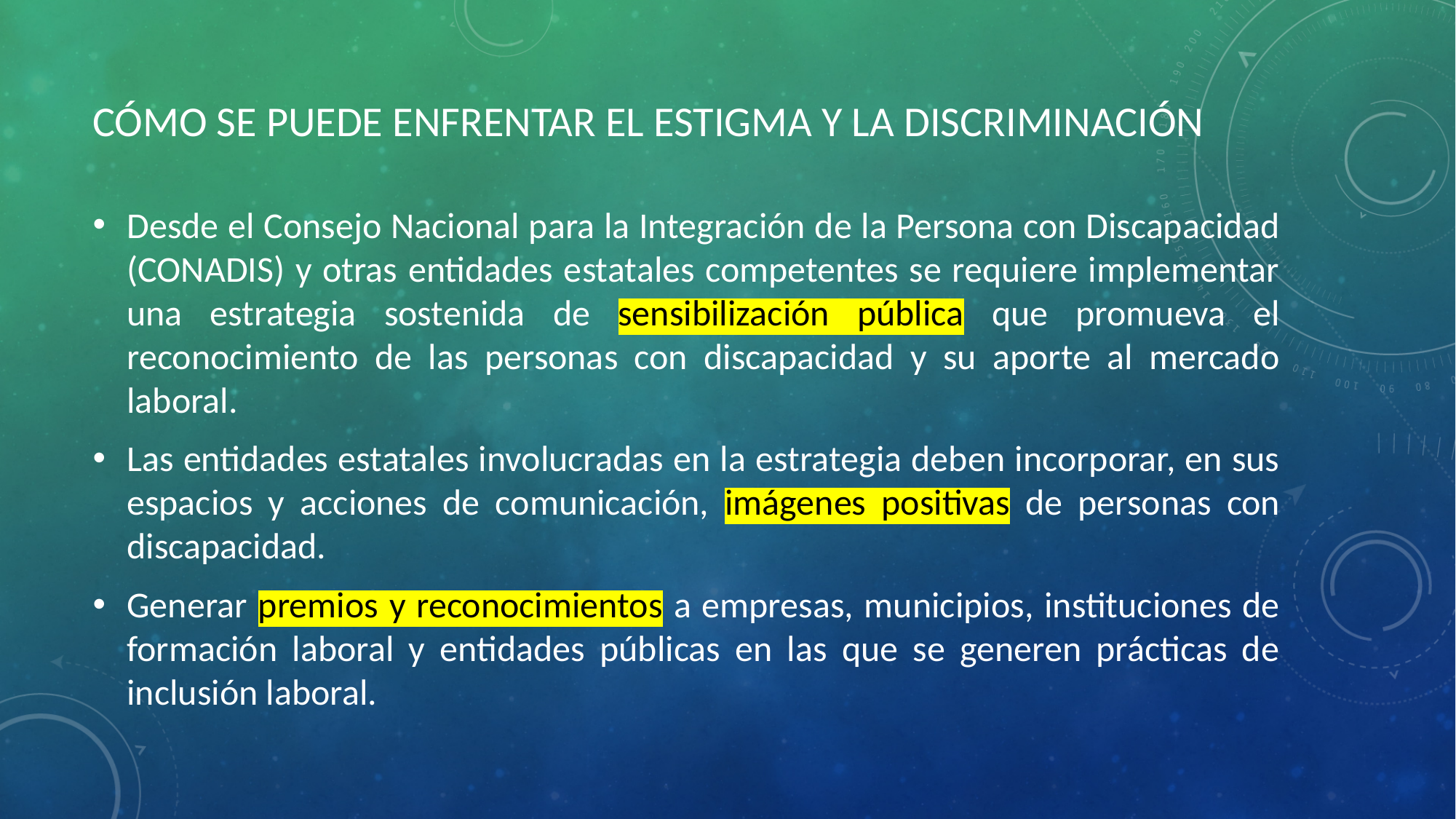

# CÓMO SE PUEDE ENFRENTAR EL ESTIGMA Y LA DISCRIMINACIÓN
Desde el Consejo Nacional para la Integración de la Persona con Discapacidad (CONADIS) y otras entidades estatales competentes se requiere implementar una estrategia sostenida de sensibilización pública que promueva el reconocimiento de las personas con discapacidad y su aporte al mercado laboral.
Las entidades estatales involucradas en la estrategia deben incorporar, en sus espacios y acciones de comunicación, imágenes positivas de personas con discapacidad.
Generar premios y reconocimientos a empresas, municipios, instituciones de formación laboral y entidades públicas en las que se generen prácticas de inclusión laboral.